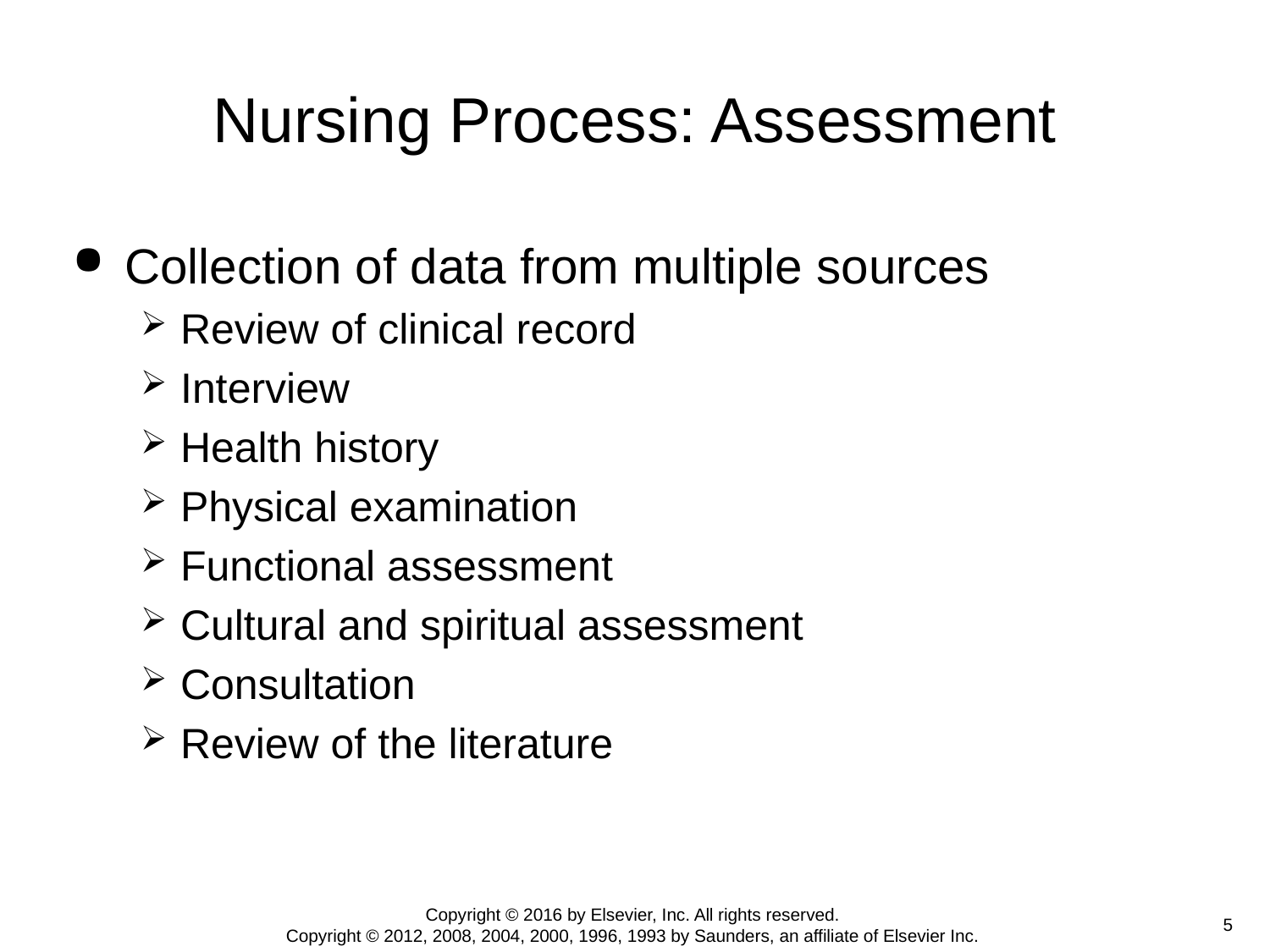

# Nursing Process: Assessment
Collection of data from multiple sources
Review of clinical record
Interview
Health history
Physical examination
Functional assessment
Cultural and spiritual assessment
Consultation
Review of the literature
Copyright © 2016 by Elsevier, Inc. All rights reserved.
Copyright © 2012, 2008, 2004, 2000, 1996, 1993 by Saunders, an affiliate of Elsevier Inc.
 5